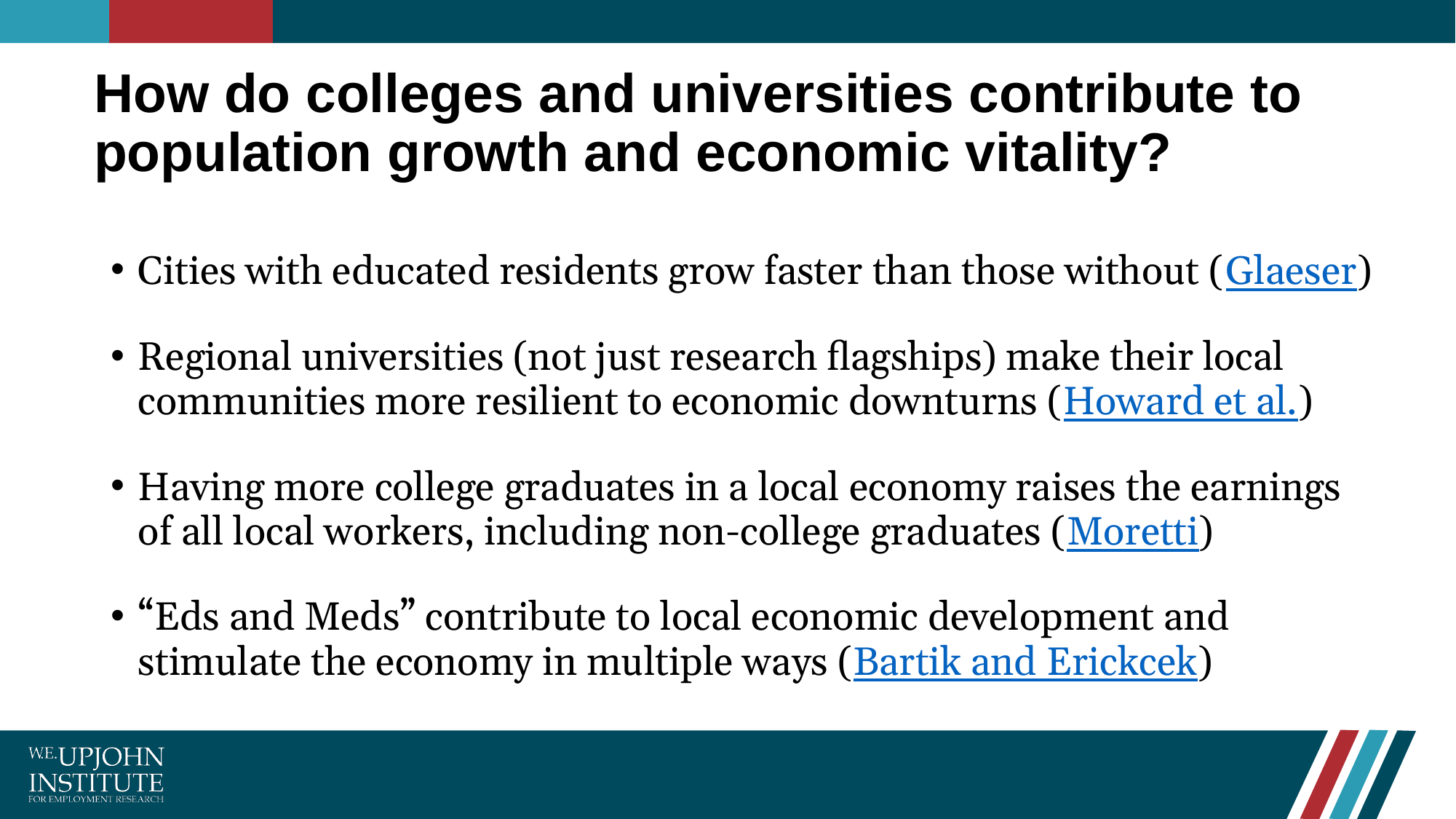

# How do colleges and universities contribute to population growth and economic vitality?
Cities with educated residents grow faster than those without (Glaeser)
Regional universities (not just research flagships) make their local communities more resilient to economic downturns (Howard et al.)
Having more college graduates in a local economy raises the earnings of all local workers, including non-college graduates (Moretti)
“Eds and Meds” contribute to local economic development and stimulate the economy in multiple ways (Bartik and Erickcek)